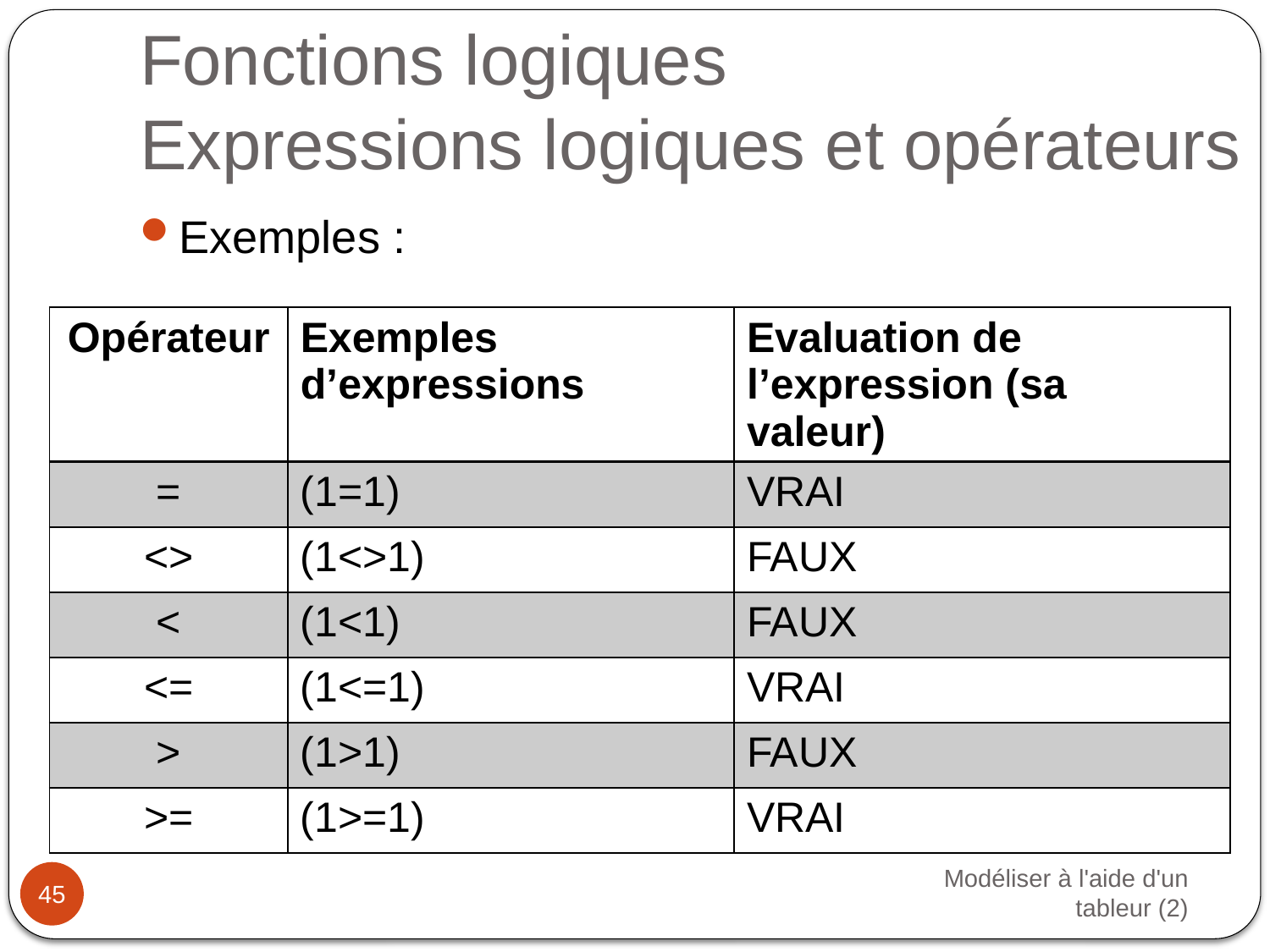

# Fonctions logiques Expressions logiques et opérateurs
Exemples :

| Opérateur | Exemples d’expressions | Evaluation de l’expression (sa valeur) |
| --- | --- | --- |
| = | (1=1) | VRAI |
| <> | (1<>1) | FAUX |
| < | (1<1) | FAUX |
| <= | (1<=1) | VRAI |
| > | (1>1) | FAUX |
| >= | (1>=1) | VRAI |
Modéliser à l'aide d'un tableur (2)
45